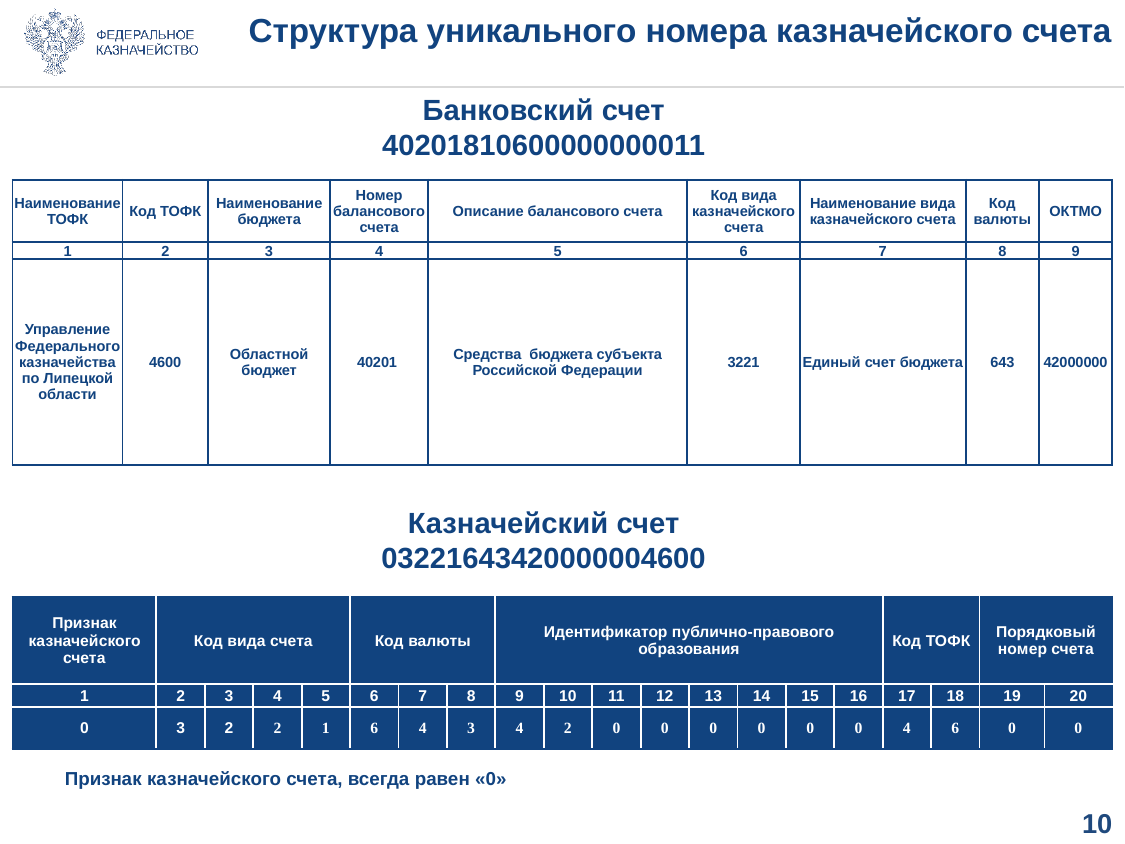

# Структура уникального номера казначейского счета
Банковский счет 40201810600000000011
| Наименование ТОФК | Код ТОФК | Наименование бюджета | Номер балансового счета | Описание балансового счета | Код вида казначейского счета | Наименование вида казначейского счета | Код валюты | ОКТМО |
| --- | --- | --- | --- | --- | --- | --- | --- | --- |
| 1 | 2 | 3 | 4 | 5 | 6 | 7 | 8 | 9 |
| Управление Федерального казначейства по Липецкой области | 4600 | Областной бюджет | 40201 | Средства бюджета субъекта Российской Федерации | 3221 | Единый счет бюджета | 643 | 42000000 |
Казначейский счет 03221643420000004600
| Признак казначейского счета | Код вида счета |  |  |  | Код валюты |  |  | Идентификатор публично-правового образования |  |  |  |  |  |  |  | Код ТОФК |  | Порядковый номер счета |  |
| --- | --- | --- | --- | --- | --- | --- | --- | --- | --- | --- | --- | --- | --- | --- | --- | --- | --- | --- | --- |
| 1 | 2 | 3 | 4 | 5 | 6 | 7 | 8 | 9 | 10 | 11 | 12 | 13 | 14 | 15 | 16 | 17 | 18 | 19 | 20 |
| 0 | 3 | 2 | 2 | 1 | 6 | 4 | 3 | 4 | 2 | 0 | 0 | 0 | 0 | 0 | 0 | 4 | 6 | 0 | 0 |
Признак казначейского счета, всегда равен «0»
10